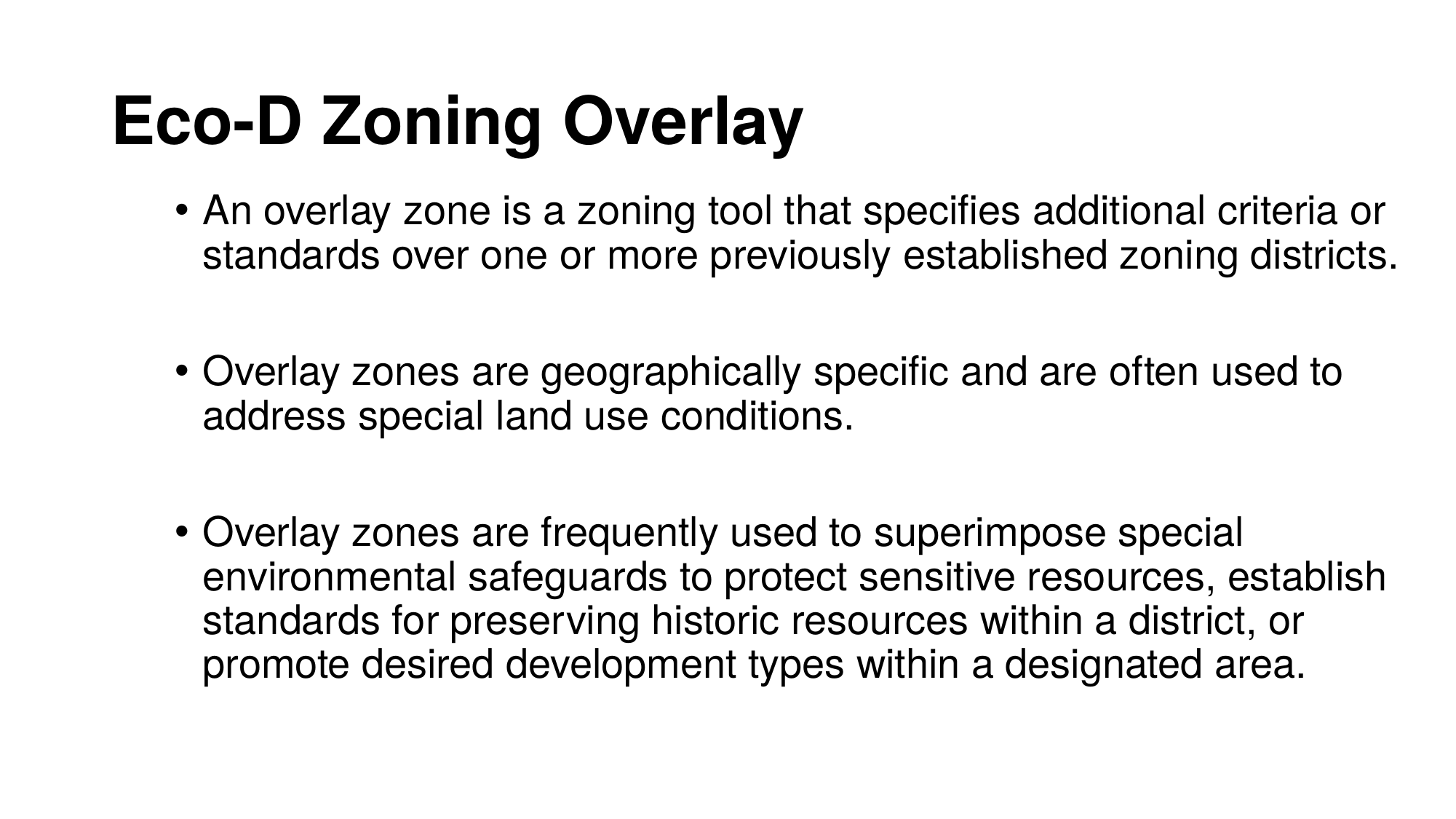

# Eco-D Zoning Overlay
An overlay zone is a zoning tool that specifies additional criteria or standards over one or more previously established zoning districts.

Overlay zones are geographically specific and are often used to address special land use conditions.

Overlay zones are frequently used to superimpose special environmental safeguards to protect sensitive resources, establish standards for preserving historic resources within a district, or promote desired development types within a designated area.